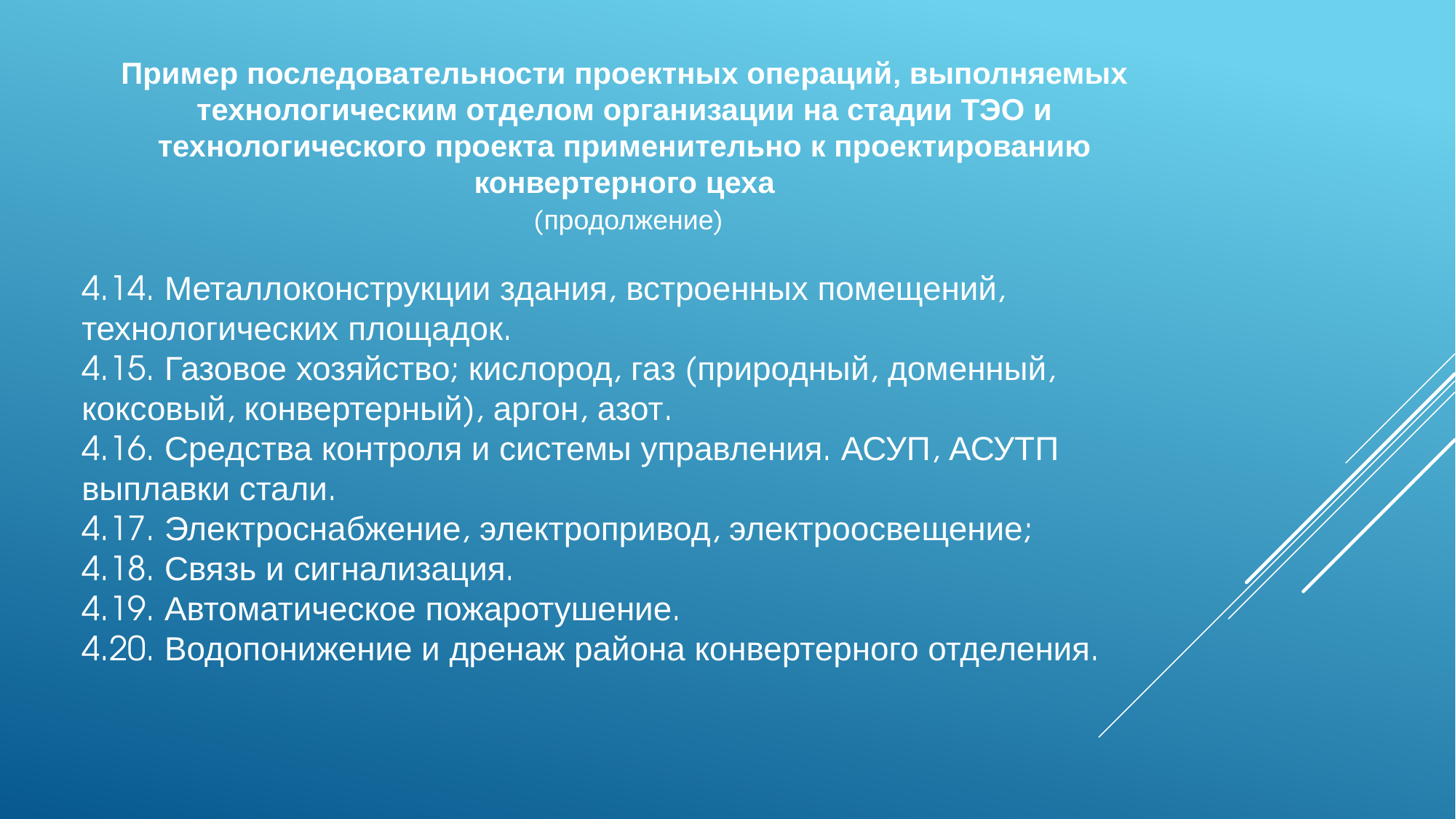

Пример последовательности проектных операций, выполняемых технологическим отделом организации на стадии ТЭО и технологического проекта применительно к проектированию конвертерного цеха
 (продолжение)

4.14. Металлоконструкции здания, встроенных помещений, технологических площадок.
4.15. Газовое хозяйство; кислород, газ (природный, доменный, коксовый, конвертерный), аргон, азот.
4.16. Средства контроля и системы управления. АСУП, АСУТП выплавки стали.
4.17. Электроснабжение, электропривод, электроосвещение;
4.18. Связь и сигнализация.
4.19. Автоматическое пожаротушение.
4.20. Водопонижение и дренаж района конвертерного отделения.